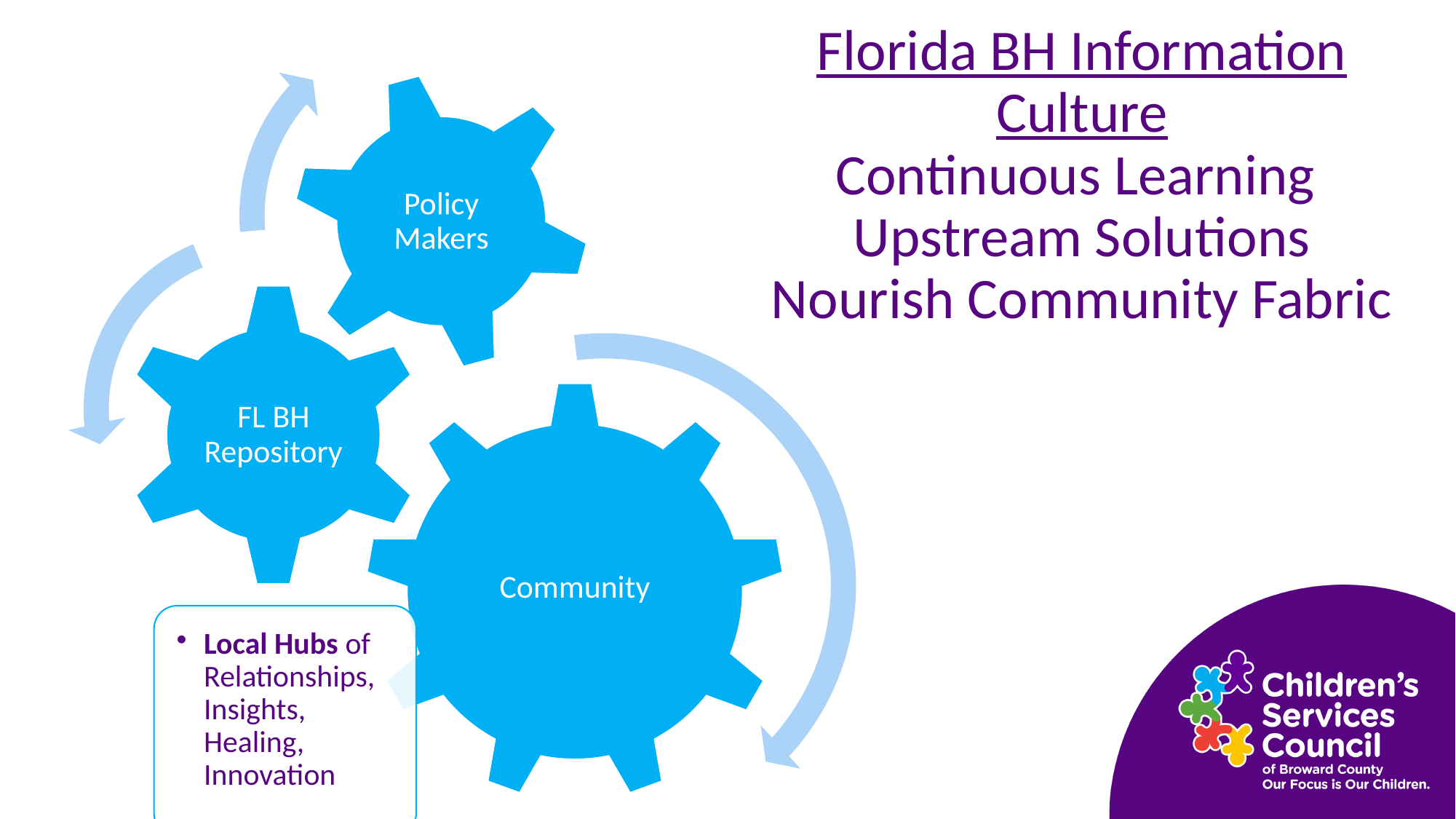

# Florida BH Information Culture Continuous Learning Upstream Solutions Nourish Community Fabric
Community
Local Hubs of Relationships, Insights, Healing, Innovation
FL BH Repository
Policy Makers